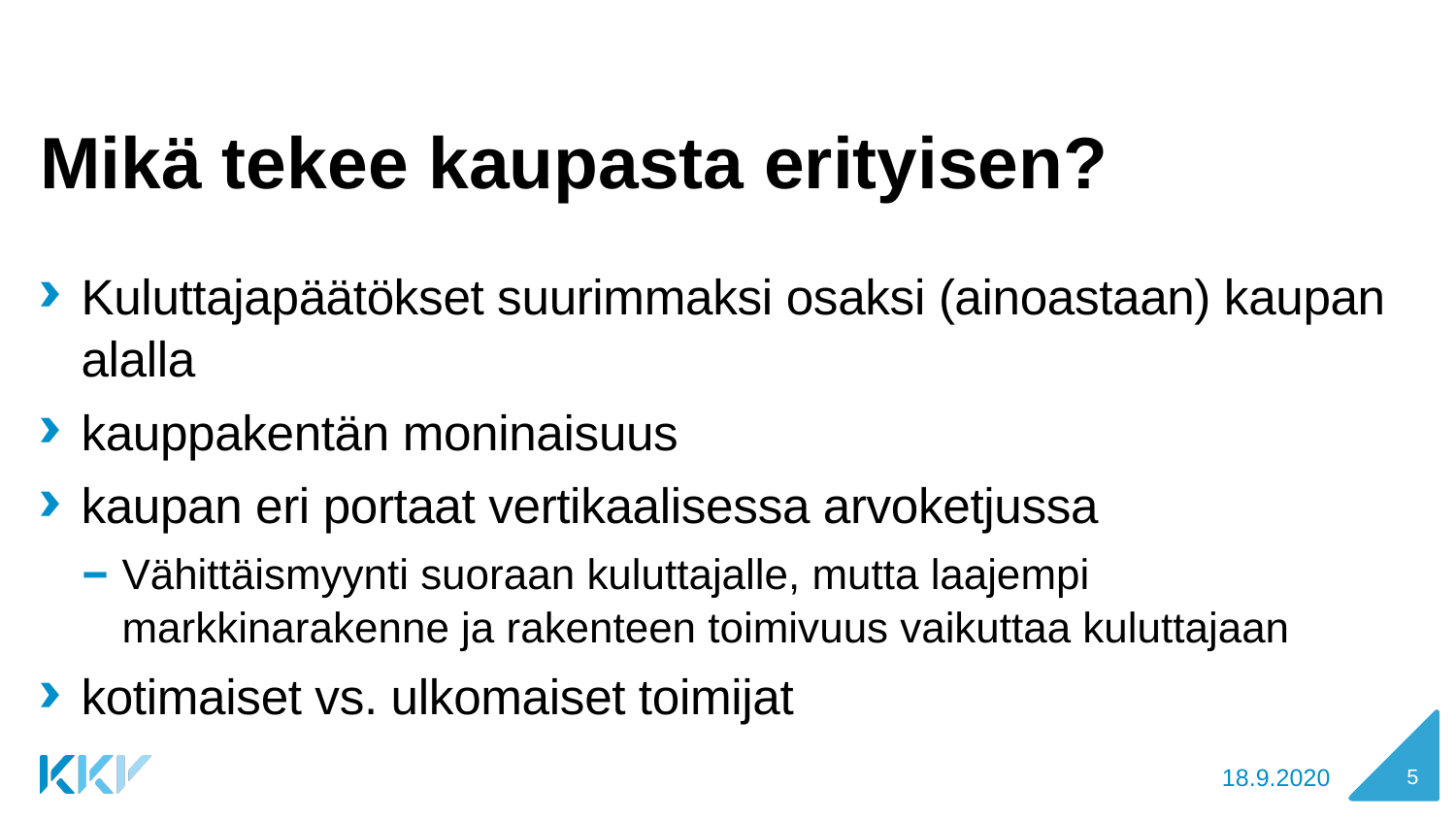

# Mikä tekee kaupasta erityisen?

Kuluttajapäätökset suurimmaksi osaksi (ainoastaan) kaupan alalla
kauppakentän moninaisuus
kaupan eri portaat vertikaalisessa arvoketjussa
Vähittäismyynti suoraan kuluttajalle, mutta laajempi markkinarakenne ja rakenteen toimivuus vaikuttaa kuluttajaan
kotimaiset vs. ulkomaiset toimijat

18.9.2020
5